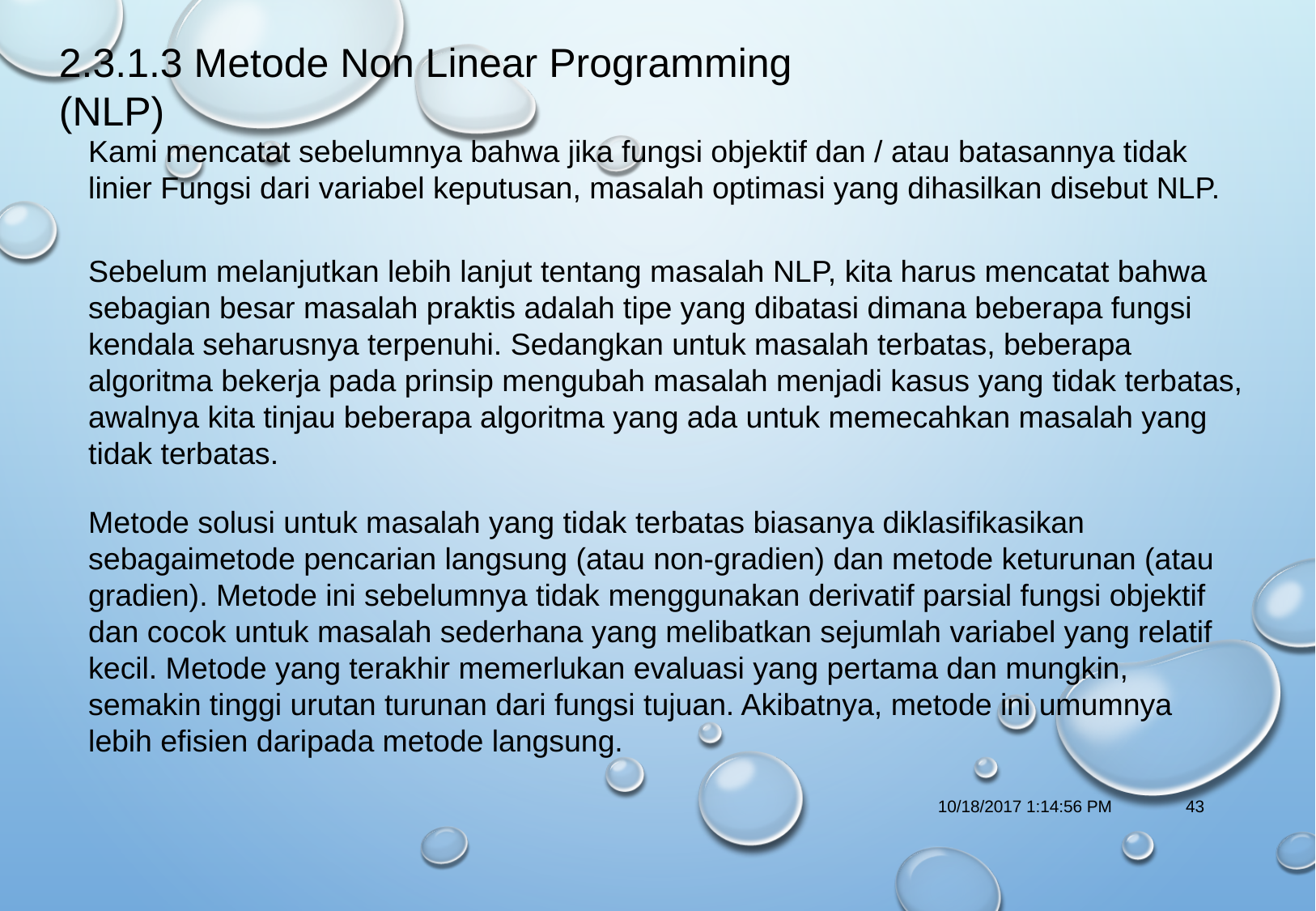

2.3.1.3 Metode Non Linear Programming (NLP)
Kami mencatat sebelumnya bahwa jika fungsi objektif dan / atau batasannya tidak linier Fungsi dari variabel keputusan, masalah optimasi yang dihasilkan disebut NLP.
Sebelum melanjutkan lebih lanjut tentang masalah NLP, kita harus mencatat bahwa sebagian besar masalah praktis adalah tipe yang dibatasi dimana beberapa fungsi kendala seharusnya terpenuhi. Sedangkan untuk masalah terbatas, beberapa algoritma bekerja pada prinsip mengubah masalah menjadi kasus yang tidak terbatas, awalnya kita tinjau beberapa algoritma yang ada untuk memecahkan masalah yang tidak terbatas.
Metode solusi untuk masalah yang tidak terbatas biasanya diklasifikasikan sebagaimetode pencarian langsung (atau non-gradien) dan metode keturunan (atau gradien). Metode ini sebelumnya tidak menggunakan derivatif parsial fungsi objektif dan cocok untuk masalah sederhana yang melibatkan sejumlah variabel yang relatif kecil. Metode yang terakhir memerlukan evaluasi yang pertama dan mungkin, semakin tinggi urutan turunan dari fungsi tujuan. Akibatnya, metode ini umumnya lebih efisien daripada metode langsung.
10/18/2017 1:14:56 PM
43